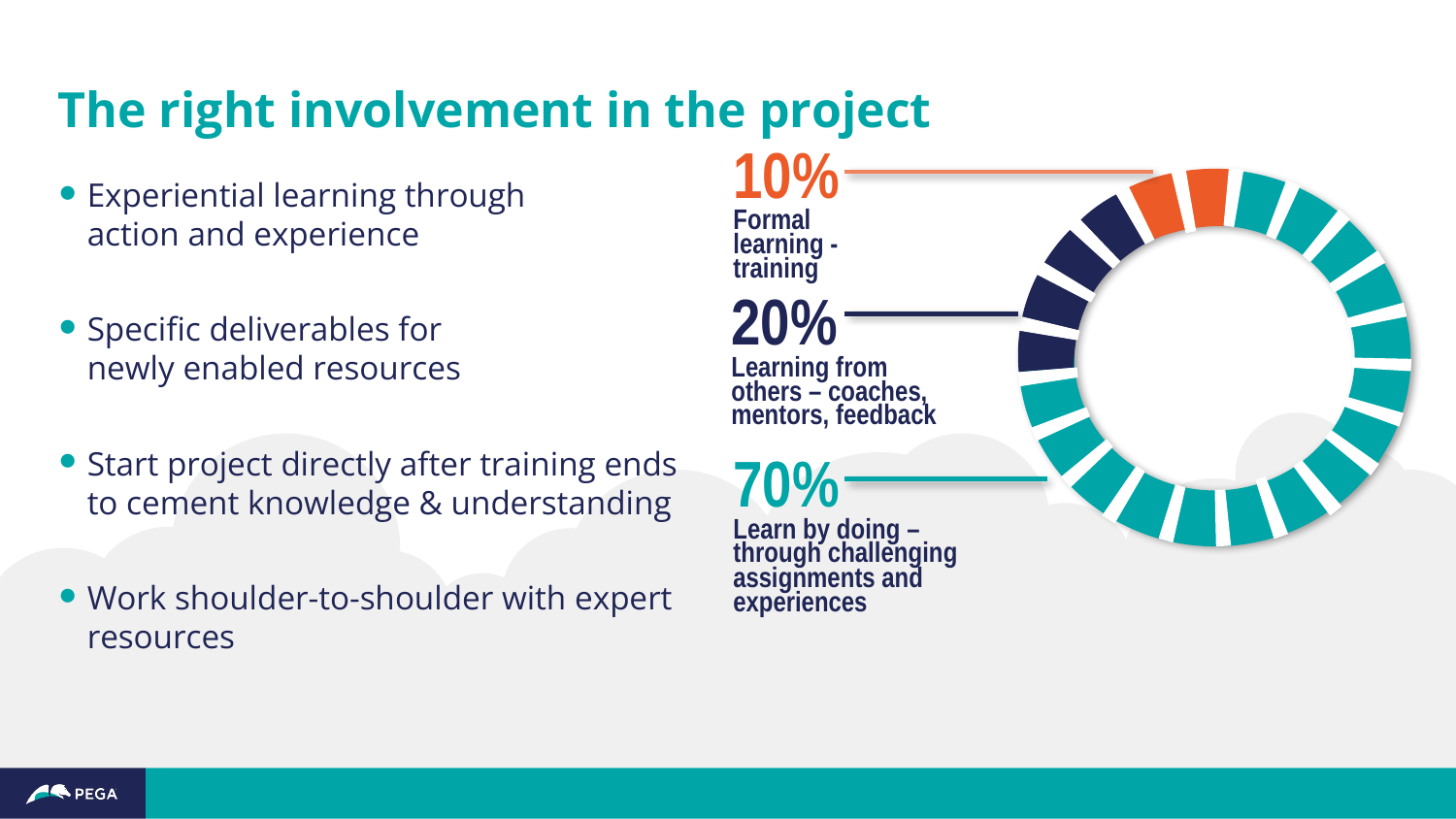

# The right involvement in the project
10%
Formal learning - training

20%
Learning from others – coaches, mentors, feedback
70%
Learn by doing – through challenging assignments and experiences
Experiential learning through
action and experience
Specific deliverables for
newly enabled resources
Start project directly after training ends to cement knowledge & understanding
Work shoulder-to-shoulder with expert resources